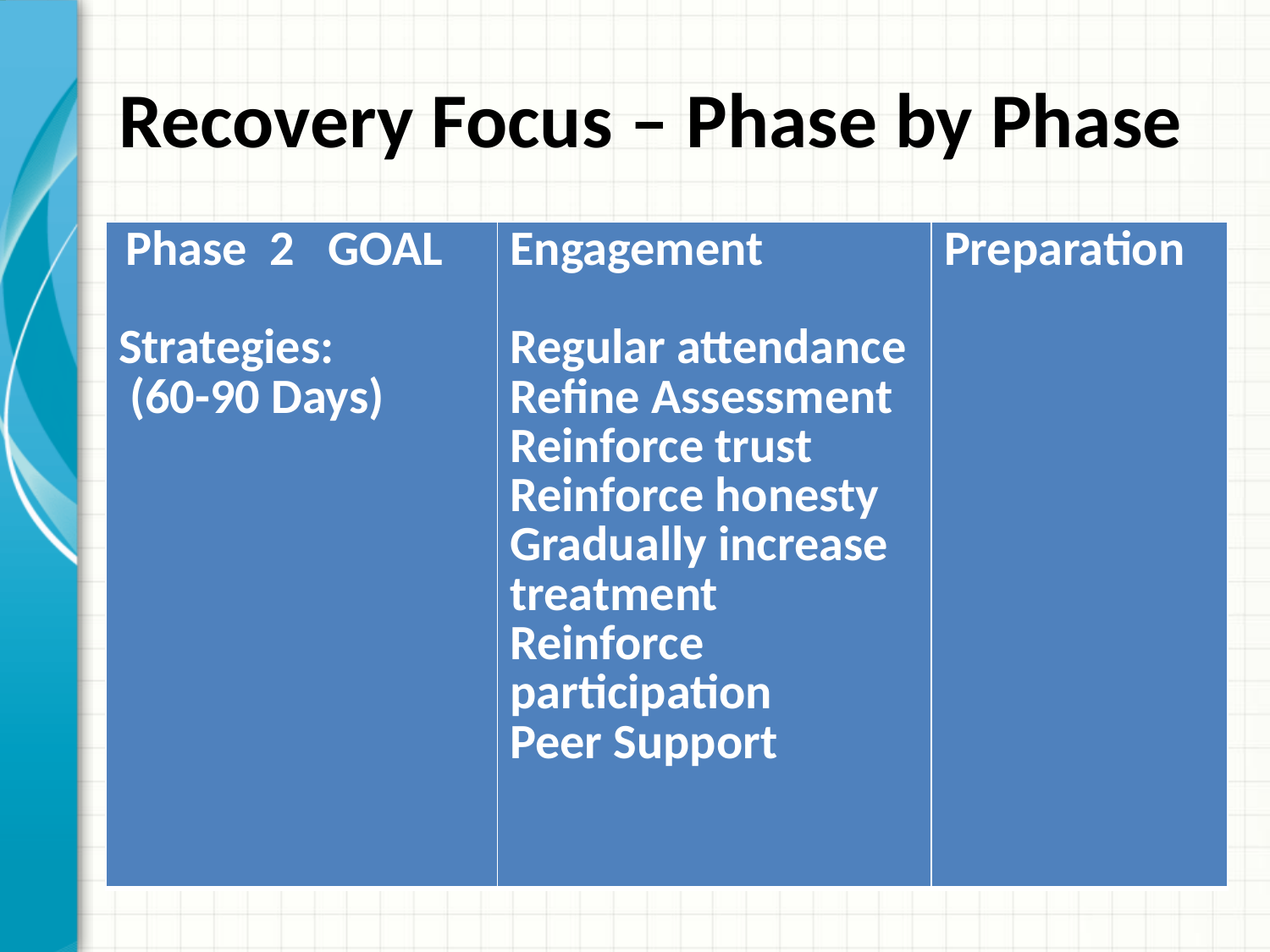

# Recovery Focus – Phase by Phase
| Phase 2 GOAL Strategies: (60-90 Days) | Engagement Regular attendance Refine Assessment Reinforce trust Reinforce honesty Gradually increase treatment Reinforce participation Peer Support | Preparation |
| --- | --- | --- |